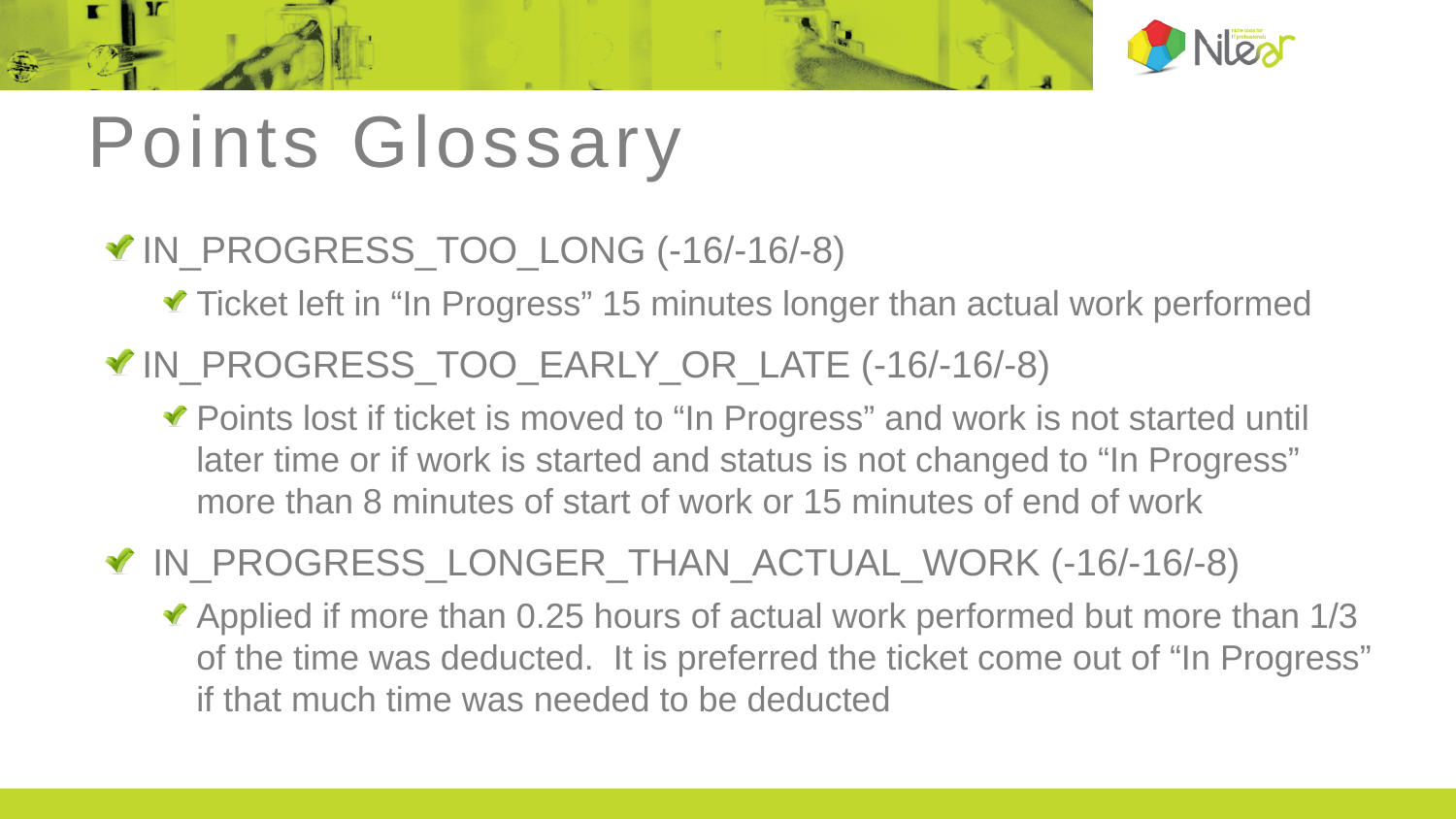

# Points Glossary
IN_PROGRESS_TOO_LONG (-16/-16/-8)
Ticket left in “In Progress” 15 minutes longer than actual work performed
IN_PROGRESS_TOO_EARLY_OR_LATE (-16/-16/-8)
Points lost if ticket is moved to “In Progress” and work is not started until later time or if work is started and status is not changed to “In Progress” more than 8 minutes of start of work or 15 minutes of end of work
 IN_PROGRESS_LONGER_THAN_ACTUAL_WORK (-16/-16/-8)
Applied if more than 0.25 hours of actual work performed but more than 1/3 of the time was deducted.  It is preferred the ticket come out of “In Progress” if that much time was needed to be deducted